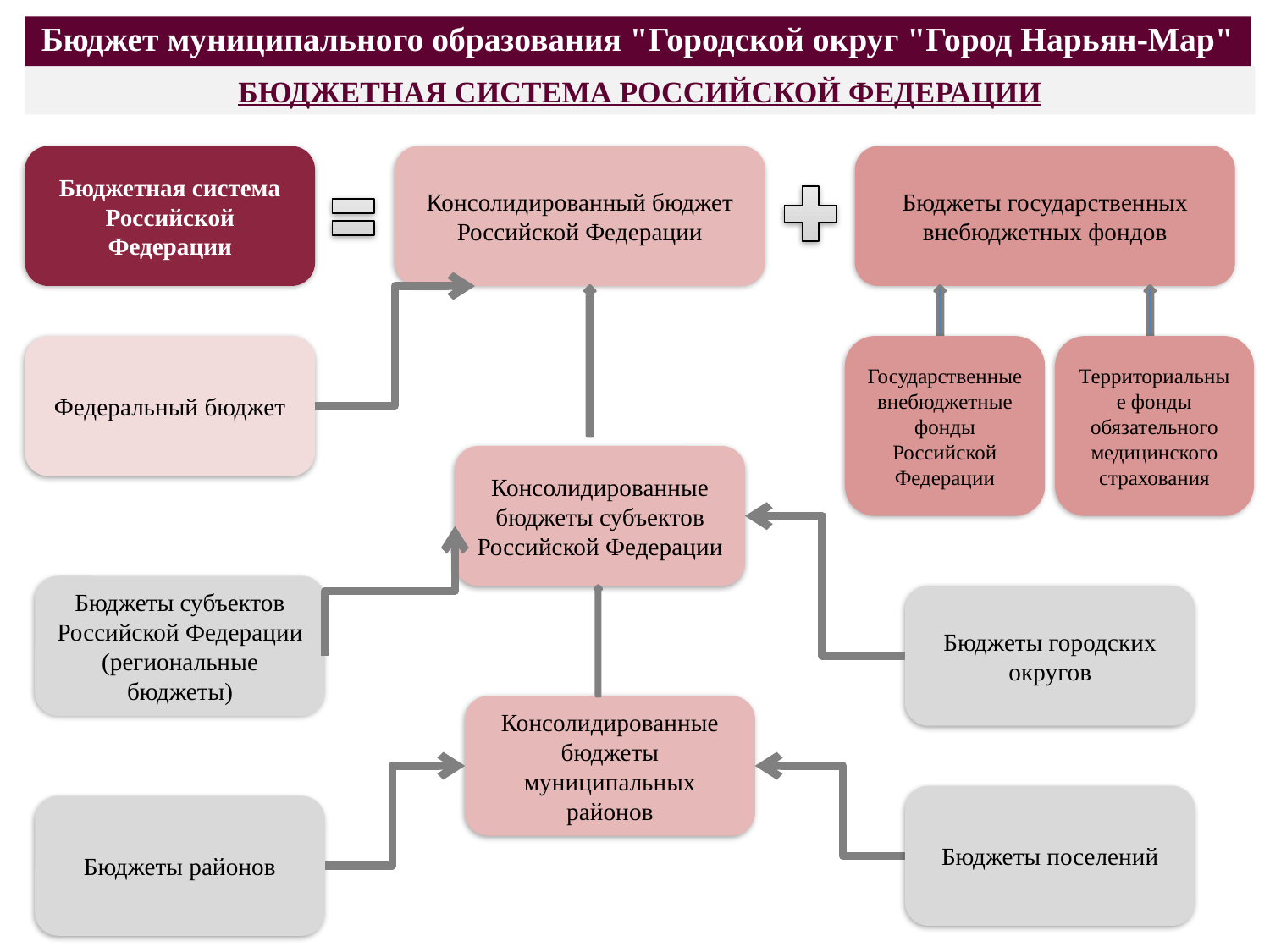

Бюджет муниципального образования "Городской округ "Город Нарьян-Мар"
БЮДЖЕТНАЯ СИСТЕМА РОССИЙСКОЙ ФЕДЕРАЦИИ
Бюджетная система Российской Федерации
Консолидированный бюджет Российской Федерации
Бюджеты государственных внебюджетных фондов

Федеральный бюджет
Государственные внебюджетные фонды Российской Федерации
Территориальные фонды обязательного медицинского страхования
Консолидированные бюджеты субъектов Российской Федерации
Бюджеты субъектов Российской Федерации (региональные бюджеты)

Бюджеты городских округов
Консолидированные бюджеты муниципальных районов
Бюджеты поселений
Бюджеты районов